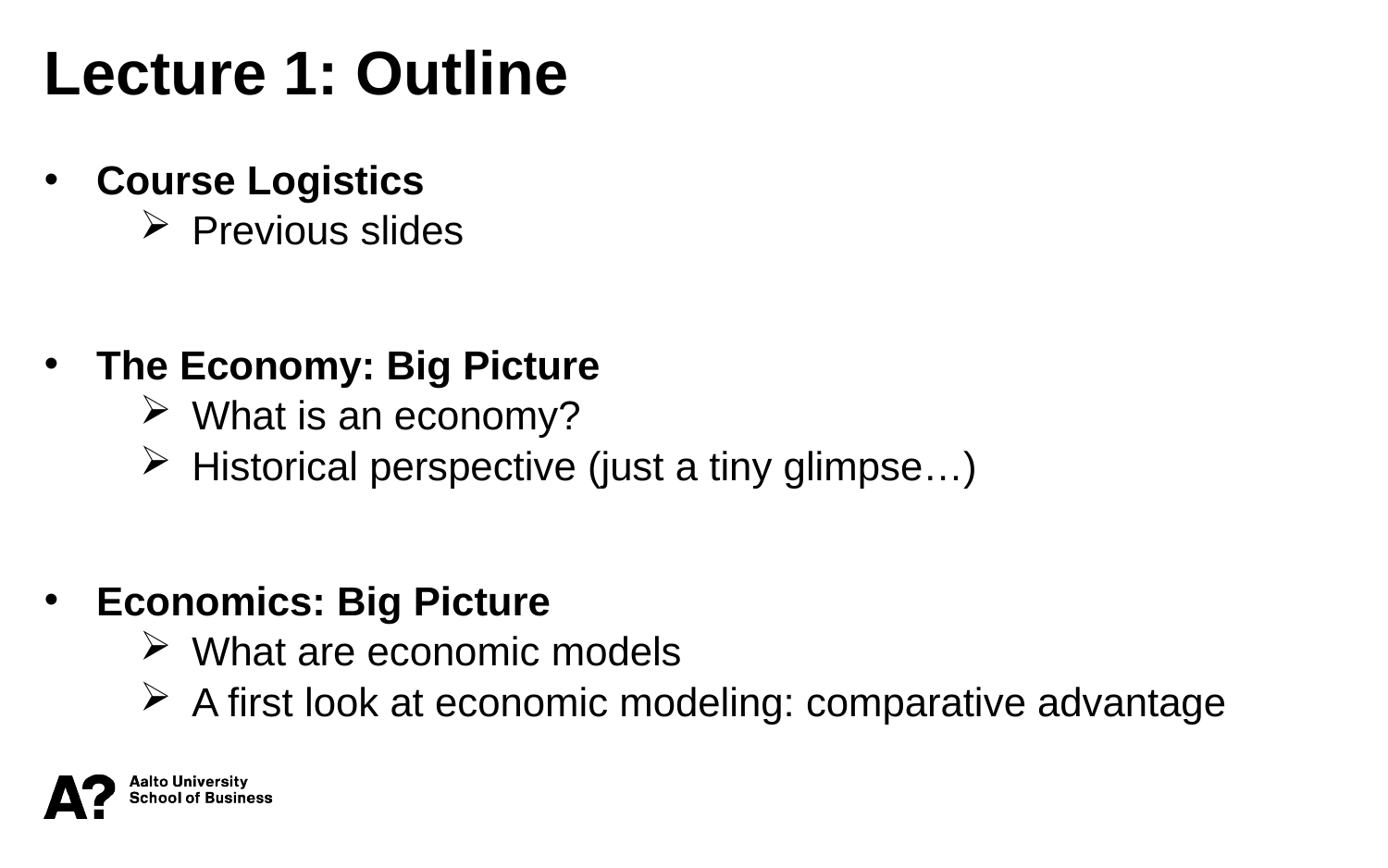

Lecture 1: Outline
Course Logistics
Previous slides

The Economy: Big Picture
What is an economy?
Historical perspective (just a tiny glimpse…)

Economics: Big Picture
What are economic models
A first look at economic modeling: comparative advantage